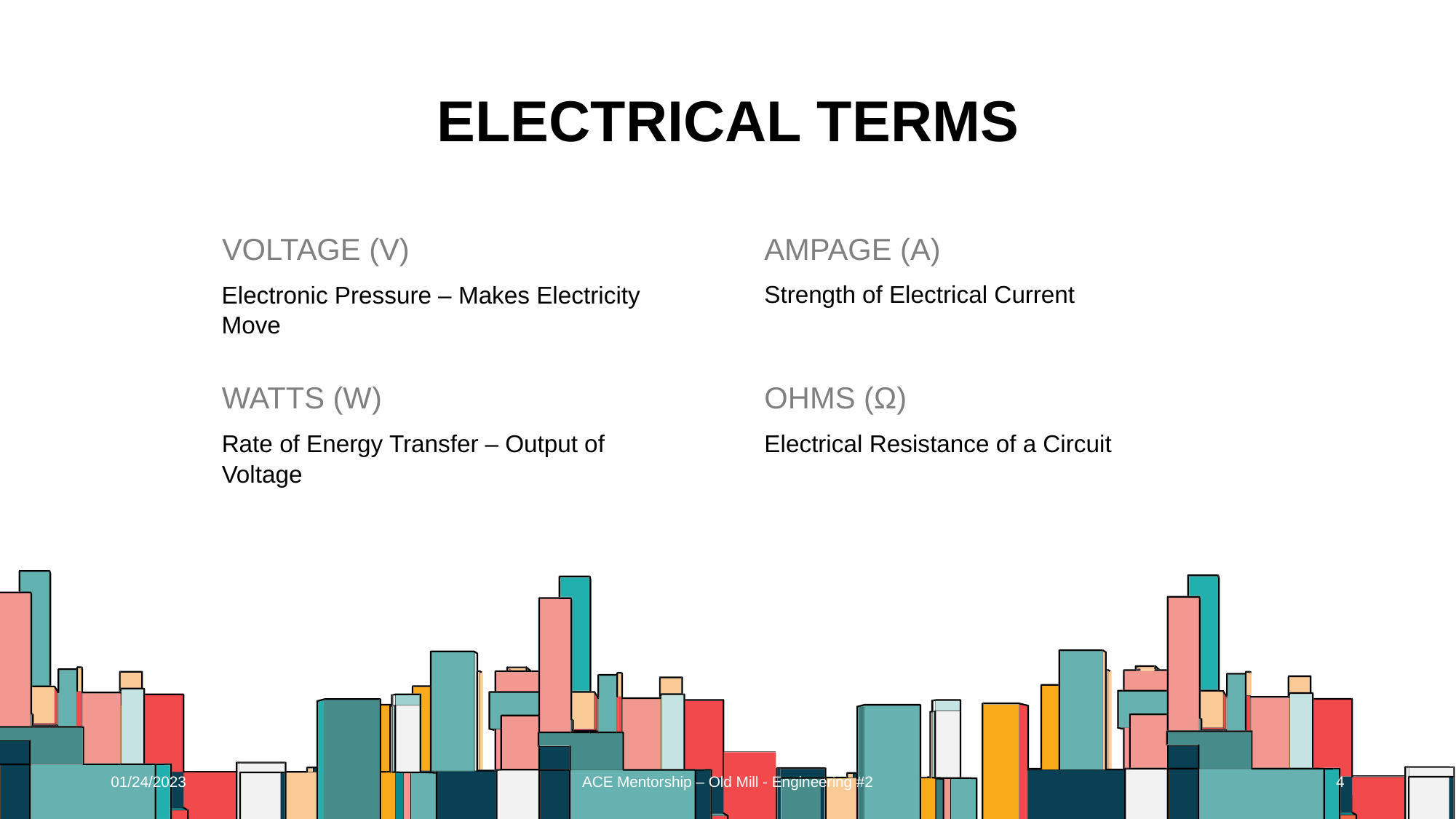

# Electrical terms
VOLTAGE (V)
AMPAGE (A)
Strength of Electrical Current
Electronic Pressure – Makes Electricity Move
WATTS (W)
OHMS (Ω)
Rate of Energy Transfer – Output of Voltage
Electrical Resistance of a Circuit

01/24/2023
ACE Mentorship – Old Mill - Engineering #2
4